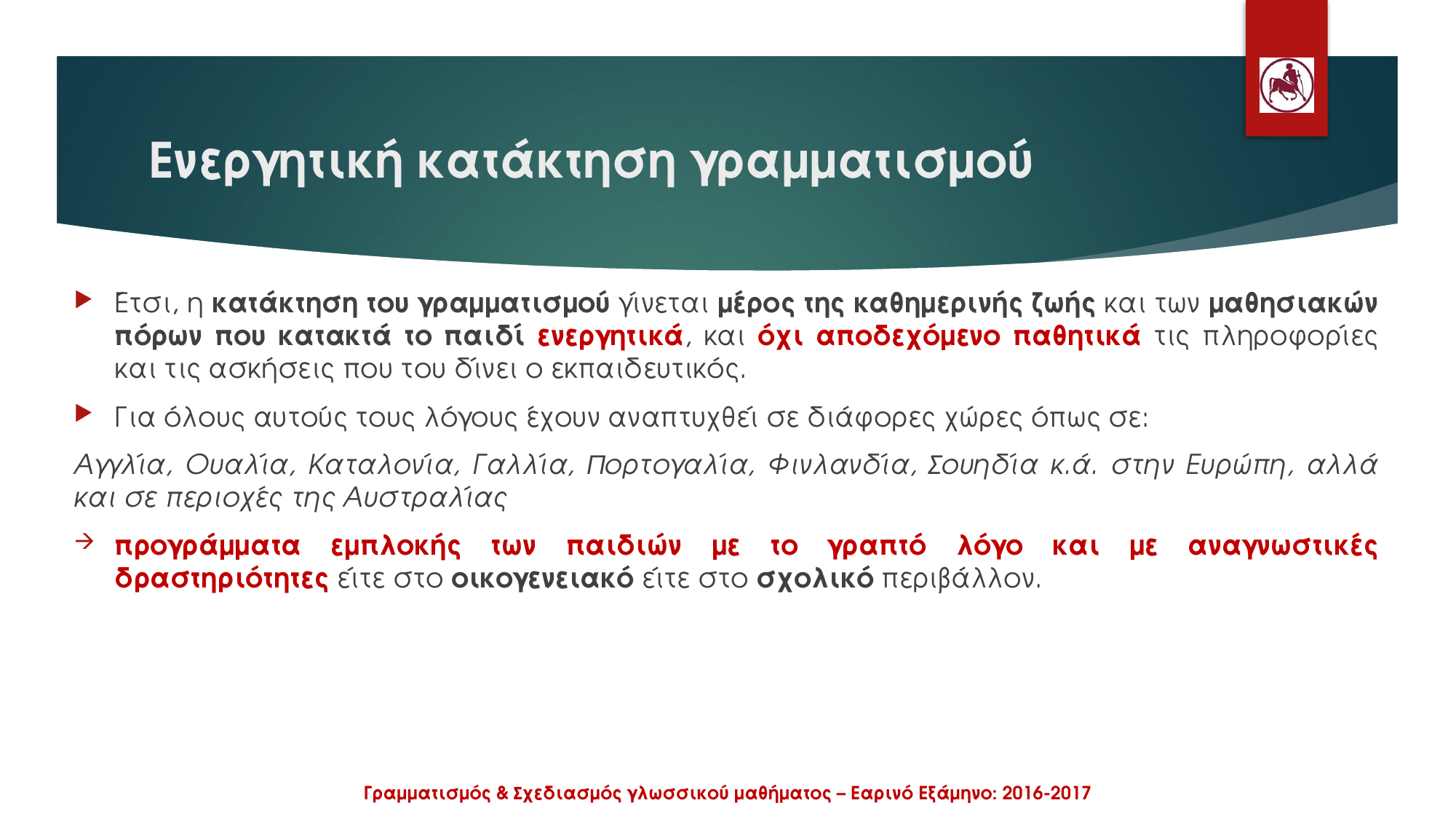

# Ενεργητική κατάκτηση γραμματισμού
Έτσι, η κατάκτηση του γραμματισμού γίνεται μέρος της καθημερινής ζωής και των μαθησιακών πόρων που κατακτά το παιδί ενεργητικά, και όχι αποδεχόμενο παθητικά τις πληροφορίες και τις ασκήσεις που του δίνει ο εκπαιδευτικός.
Για όλους αυτούς τους λόγους έχουν αναπτυχθεί σε διάφορες χώρες όπως σε:
Αγγλία, Ουαλία, Καταλονία, Γαλλία, Πορτογαλία, Φινλανδία, Σουηδία κ.ά. στην Ευρώπη, αλλά και σε περιοχές της Αυστραλίας
προγράμματα εμπλοκής των παιδιών με το γραπτό λόγο και με αναγνωστικές δραστηριότητες είτε στο οικογενειακό είτε στο σχολικό περιβάλλον.